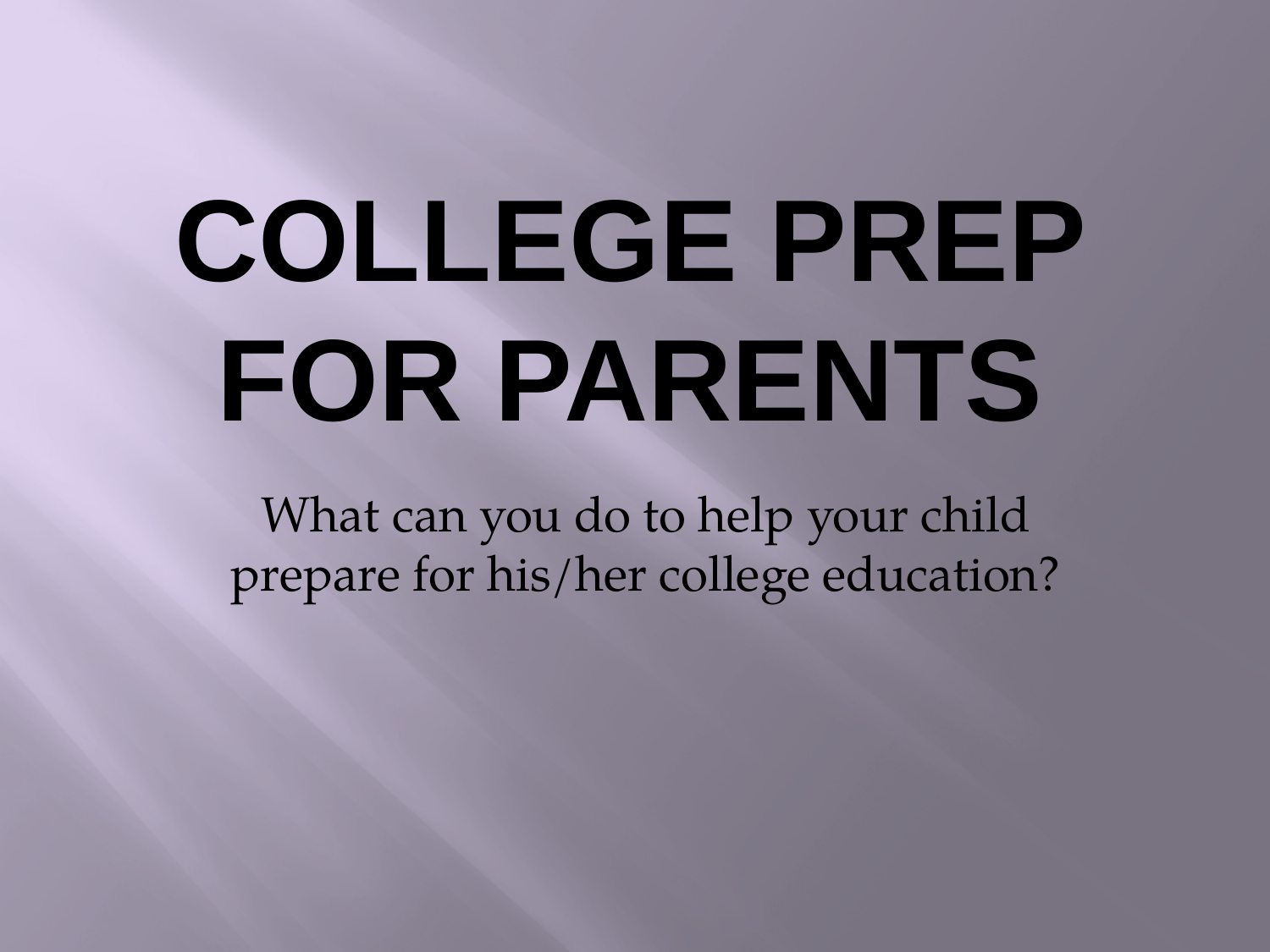

# College Prep for Parents
What can you do to help your child prepare for his/her college education?